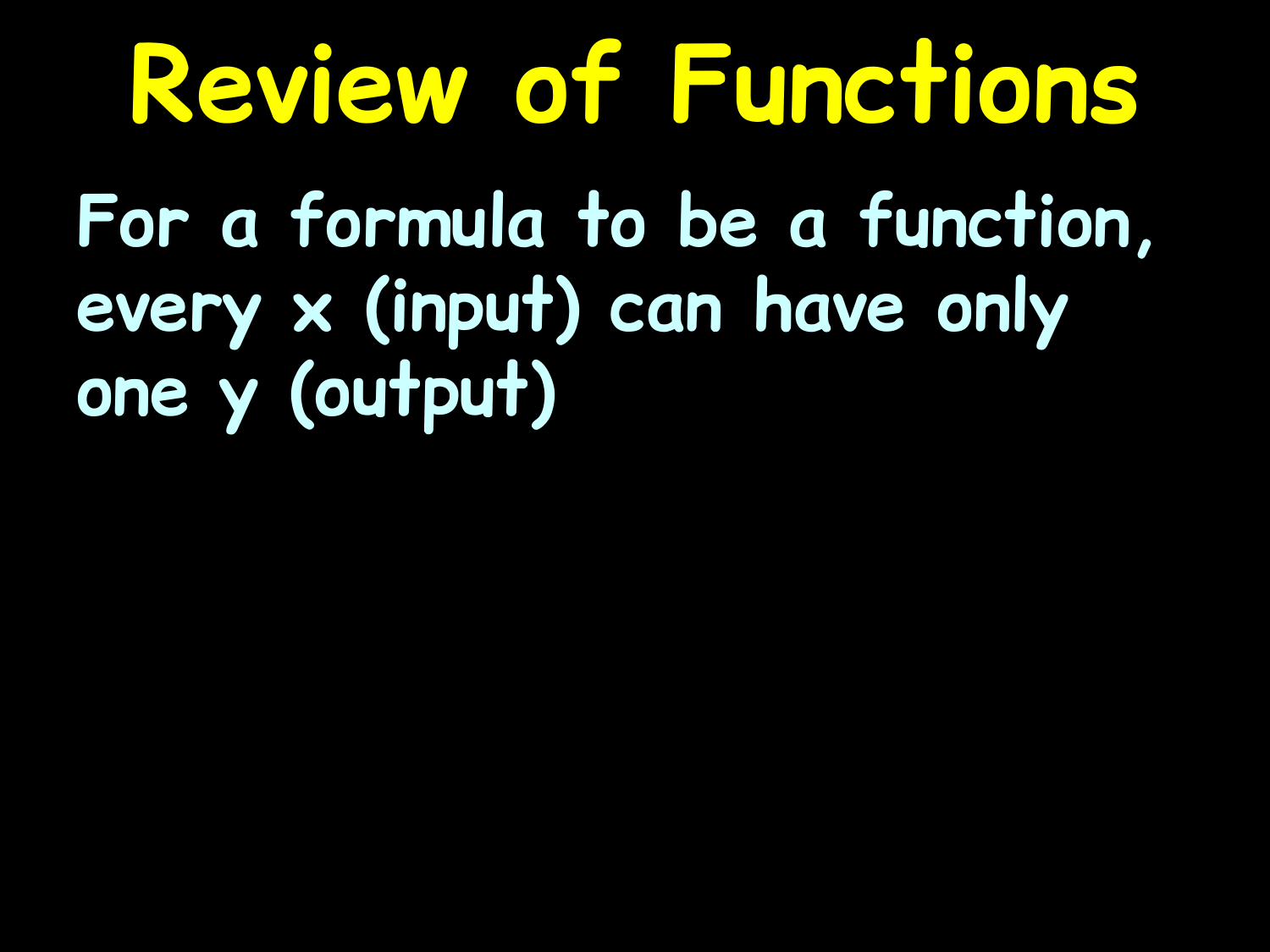

# Review of Functions
For a formula to be a function,  every x (input) can have only one y (output)